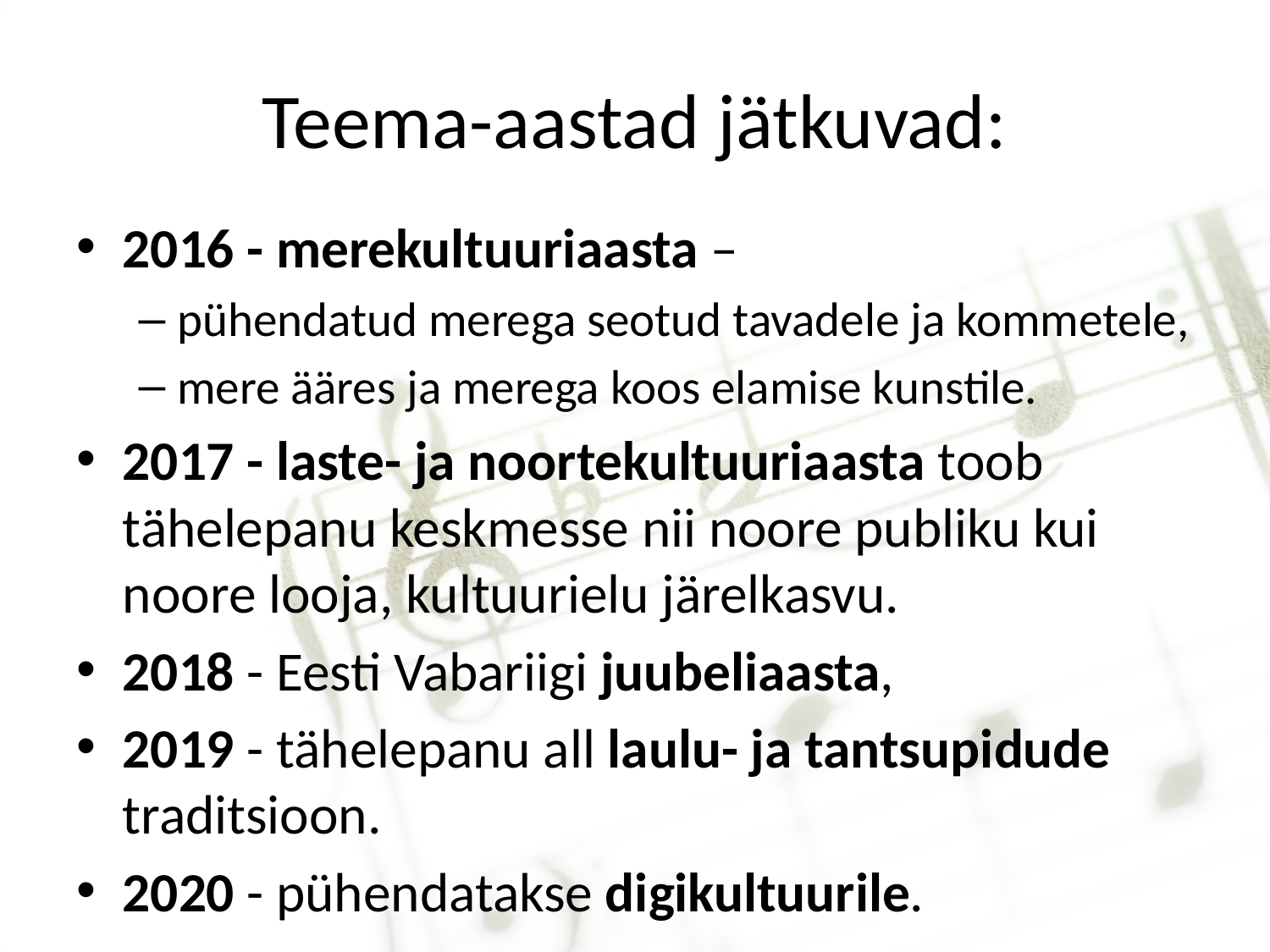

# Teema-aastad jätkuvad:
2016 - merekultuuriaasta –
pühendatud merega seotud tavadele ja kommetele,
mere ääres ja merega koos elamise kunstile.
2017 - laste- ja noortekultuuriaasta toob tähelepanu keskmesse nii noore publiku kui noore looja, kultuurielu järelkasvu.
2018 - Eesti Vabariigi juubeliaasta,
2019 - tähelepanu all laulu- ja tantsupidude traditsioon.
2020 - pühendatakse digikultuurile.